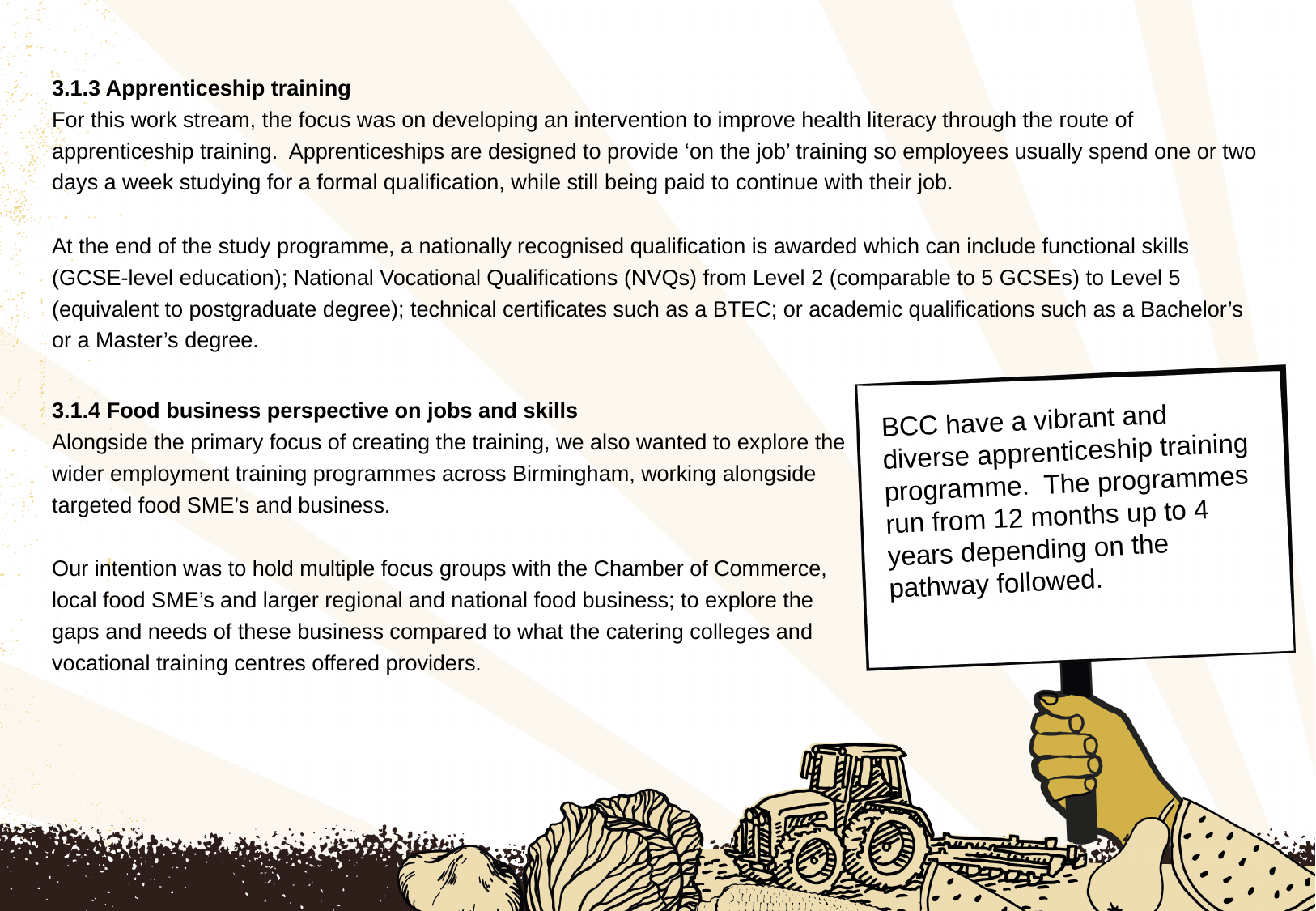

# Apprenticeship Training
3.1.3 Apprenticeship training
For this work stream, the focus was on developing an intervention to improve health literacy through the route of apprenticeship training.  Apprenticeships are designed to provide ‘on the job’ training so employees usually spend one or two days a week studying for a formal qualification, while still being paid to continue with their job.

At the end of the study programme, a nationally recognised qualification is awarded which can include functional skills (GCSE-level education); National Vocational Qualifications (NVQs) from Level 2 (comparable to 5 GCSEs) to Level 5 (equivalent to postgraduate degree); technical certificates such as a BTEC; or academic qualifications such as a Bachelor’s or a Master’s degree.
3.1.4 Food business perspective on jobs and skills
Alongside the primary focus of creating the training, we also wanted to explore the wider employment training programmes across Birmingham, working alongside targeted food SME’s and business.

Our intention was to hold multiple focus groups with the Chamber of Commerce, local food SME’s and larger regional and national food business; to explore the gaps and needs of these business compared to what the catering colleges and vocational training centres offered providers.
BCC have a vibrant and diverse apprenticeship training programme.  The programmes run from 12 months up to 4 years depending on the pathway followed.